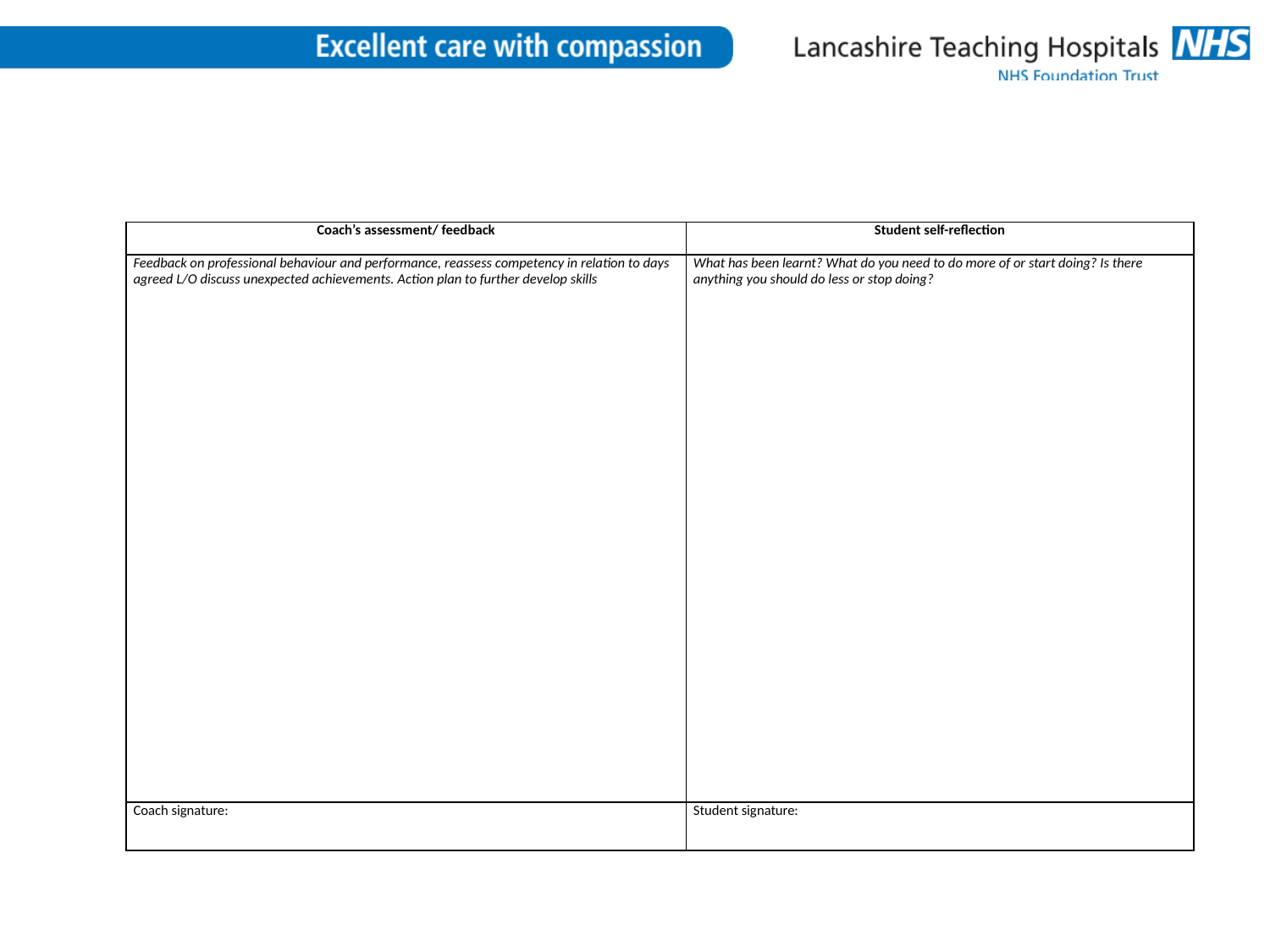

| Coach’s assessment/ feedback | Student self-reflection |
| --- | --- |
| Feedback on professional behaviour and performance, reassess competency in relation to days agreed L/O discuss unexpected achievements. Action plan to further develop skills | What has been learnt? What do you need to do more of or start doing? Is there anything you should do less or stop doing? |
| Coach signature: | Student signature: |